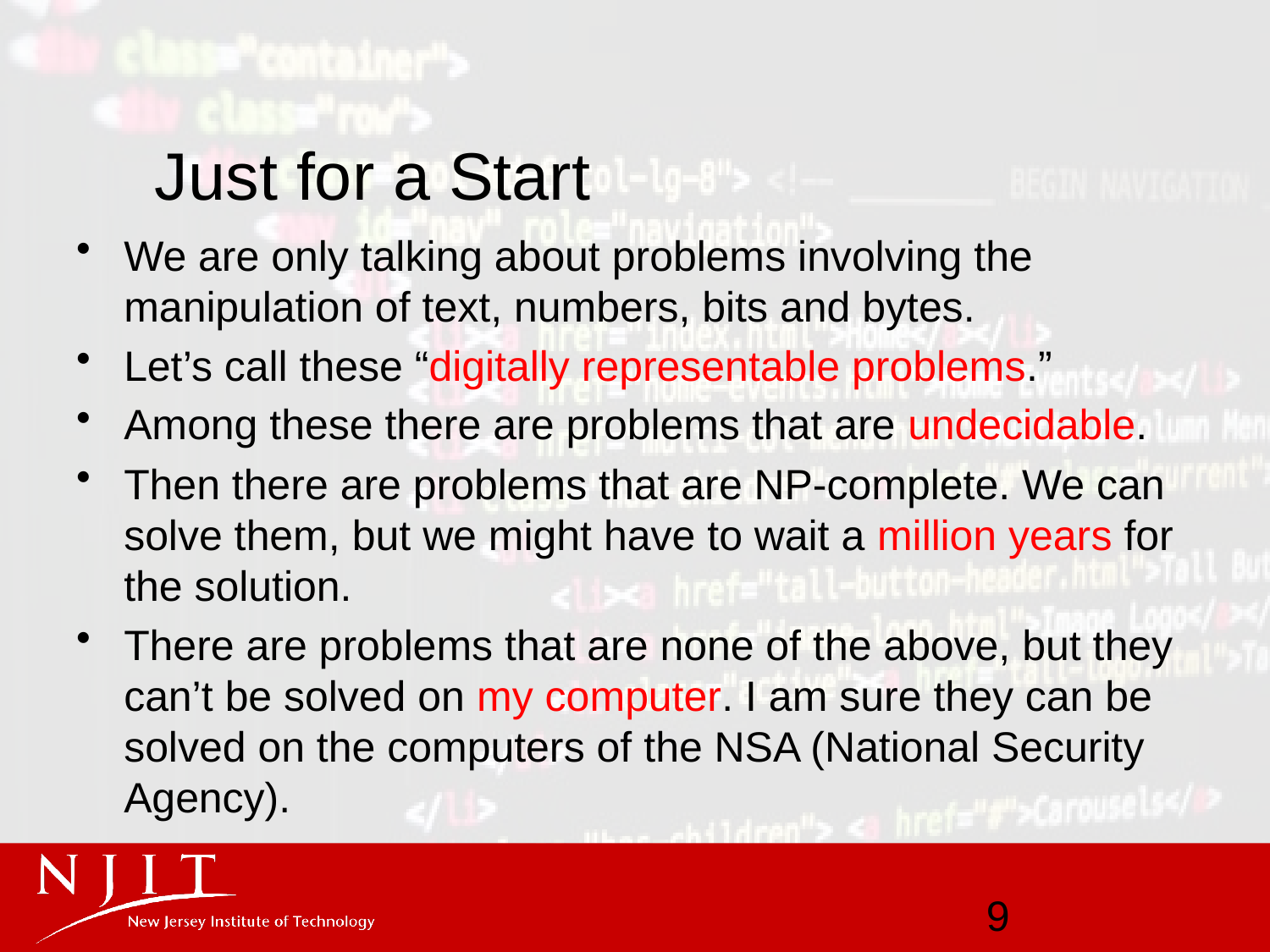

# Just for a Start
We are only talking about problems involving the manipulation of text, numbers, bits and bytes.
Let’s call these “digitally representable problems.”
Among these there are problems that are undecidable.
Then there are problems that are NP-complete. We can solve them, but we might have to wait a million years for the solution.
There are problems that are none of the above, but they can’t be solved on my computer. I am sure they can be solved on the computers of the NSA (National Security Agency).
9